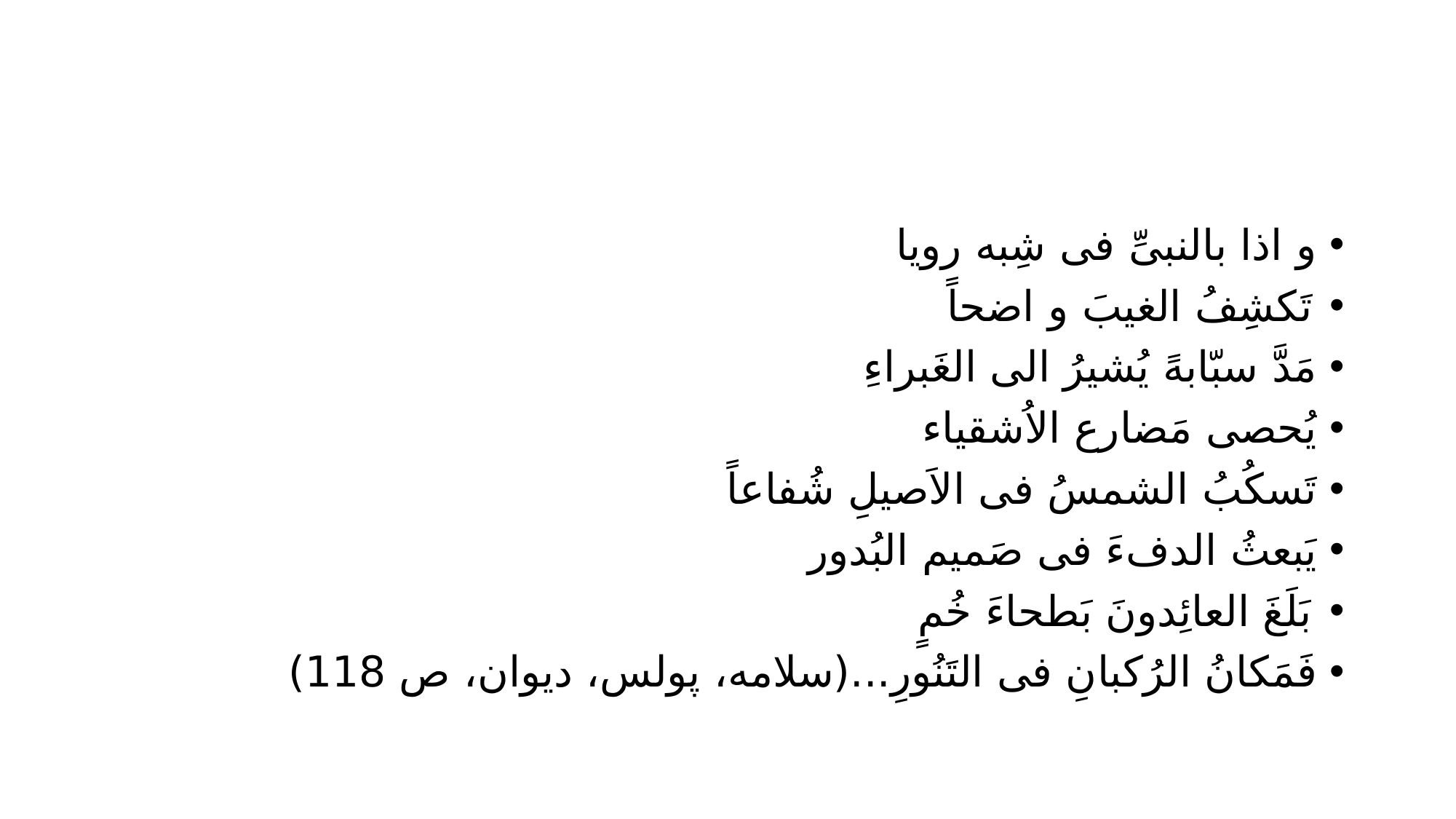

#
و اذا بالنبیِّ فی شِبه رویا
تَکشِفُ الغیبَ و اضحاً
مَدَّ سبّابهً یُشیرُ الی الغَبراءِ
یُحصی مَضارع الاُشقیاء
تَسکُبُ الشمسُ فی الاَصیلِ شُفاعاً
یَبعثُ الدفءَ فی صَمیم البُدور
بَلَغَ العائِدونَ بَطحاءَ خُمٍ
فَمَکانُ الرُکبانِ فی التَنُورِ...(سلامه، پولس، دیوان، ص 118)